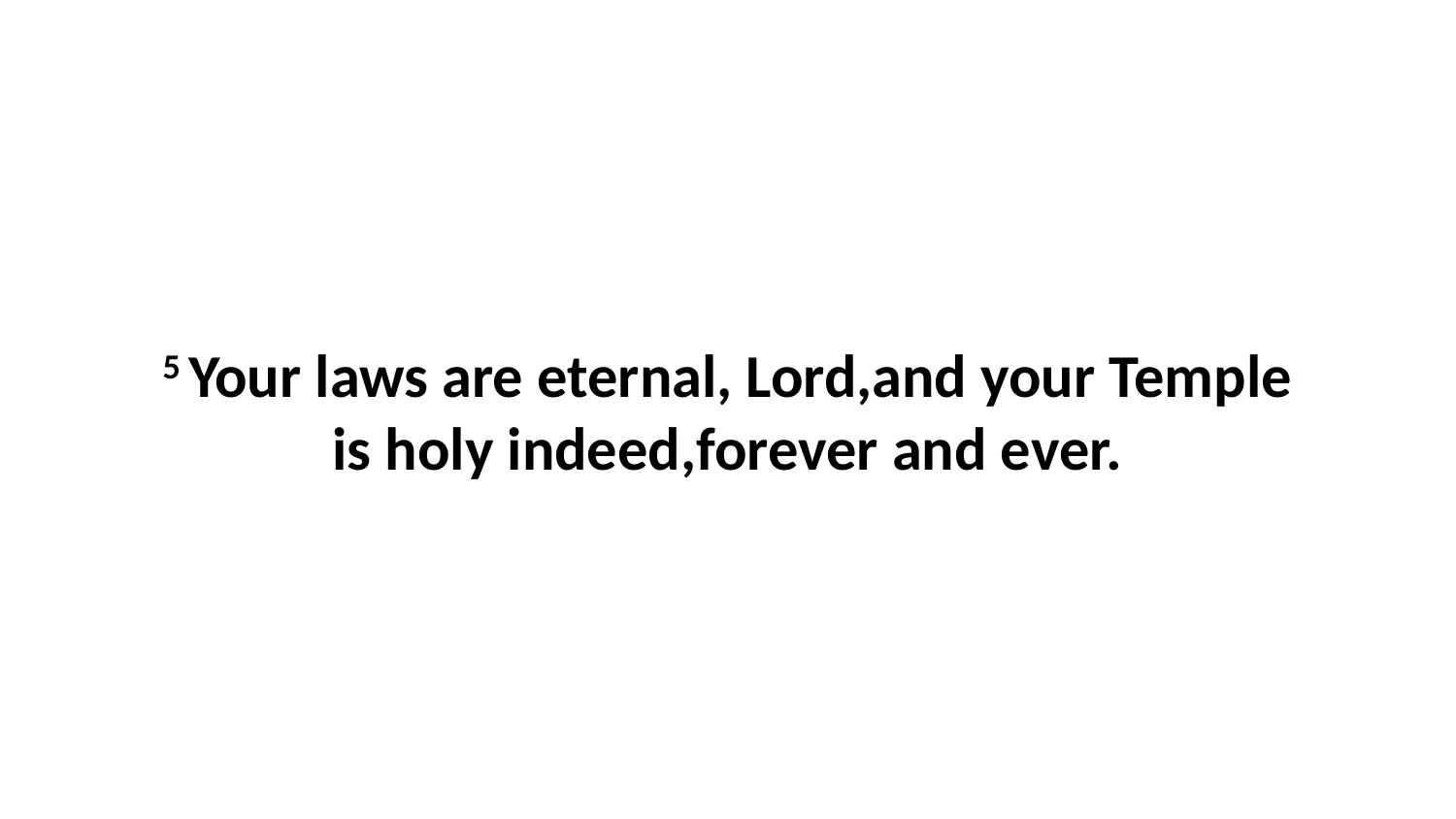

5 Your laws are eternal, Lord,and your Temple is holy indeed,forever and ever.